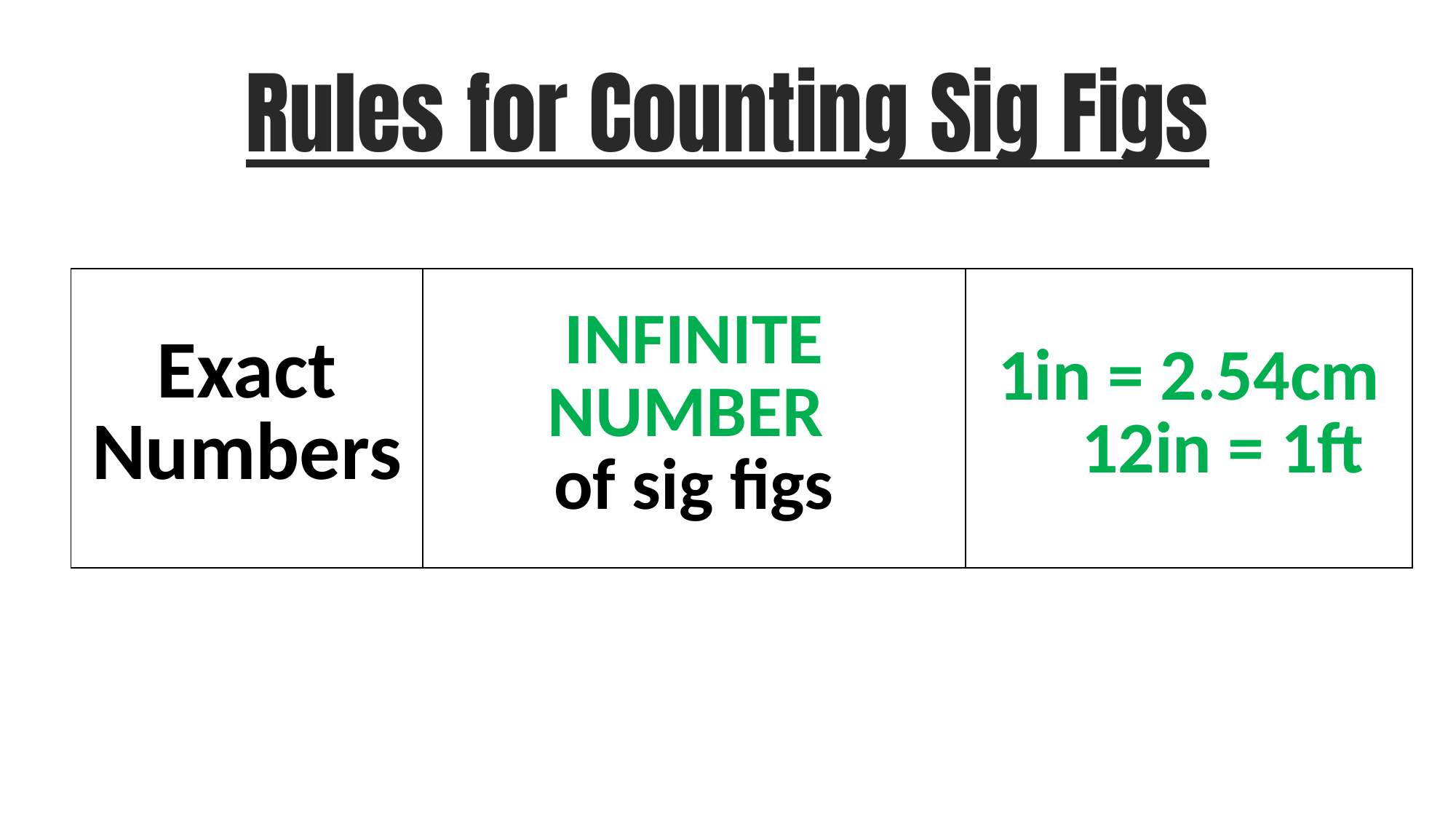

# Rules for Counting Sig Figs
| Exact Numbers | INFINITE NUMBER of sig figs | 1in = 2.54cm 12in = 1ft |
| --- | --- | --- |